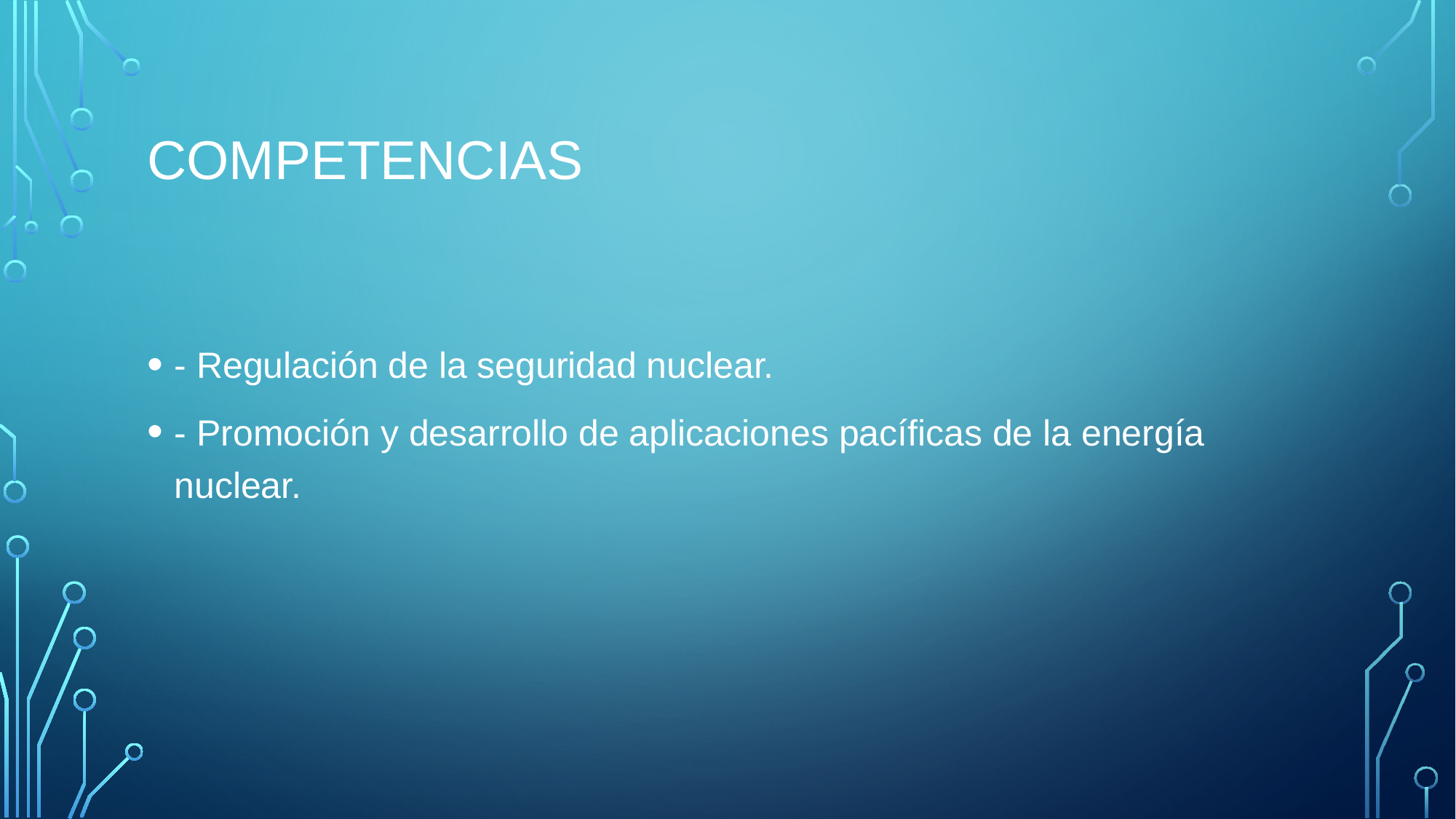

# Competencias

- Regulación de la seguridad nuclear.
- Promoción y desarrollo de aplicaciones pacíficas de la energía nuclear.